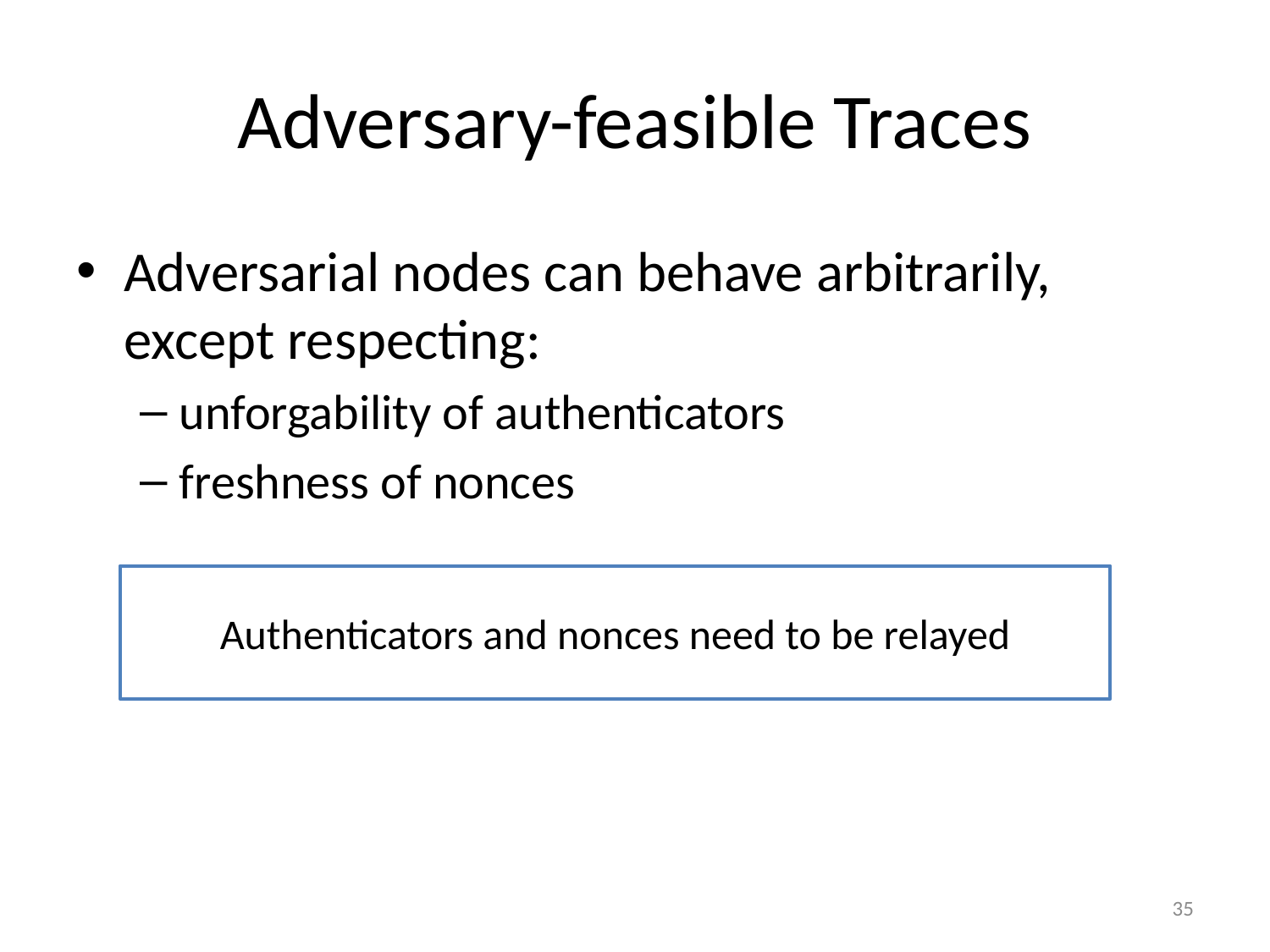

# Adversary-feasible Traces
Adversarial nodes can behave arbitrarily, except respecting:
unforgability of authenticators
freshness of nonces

Authenticators and nonces need to be relayed
35